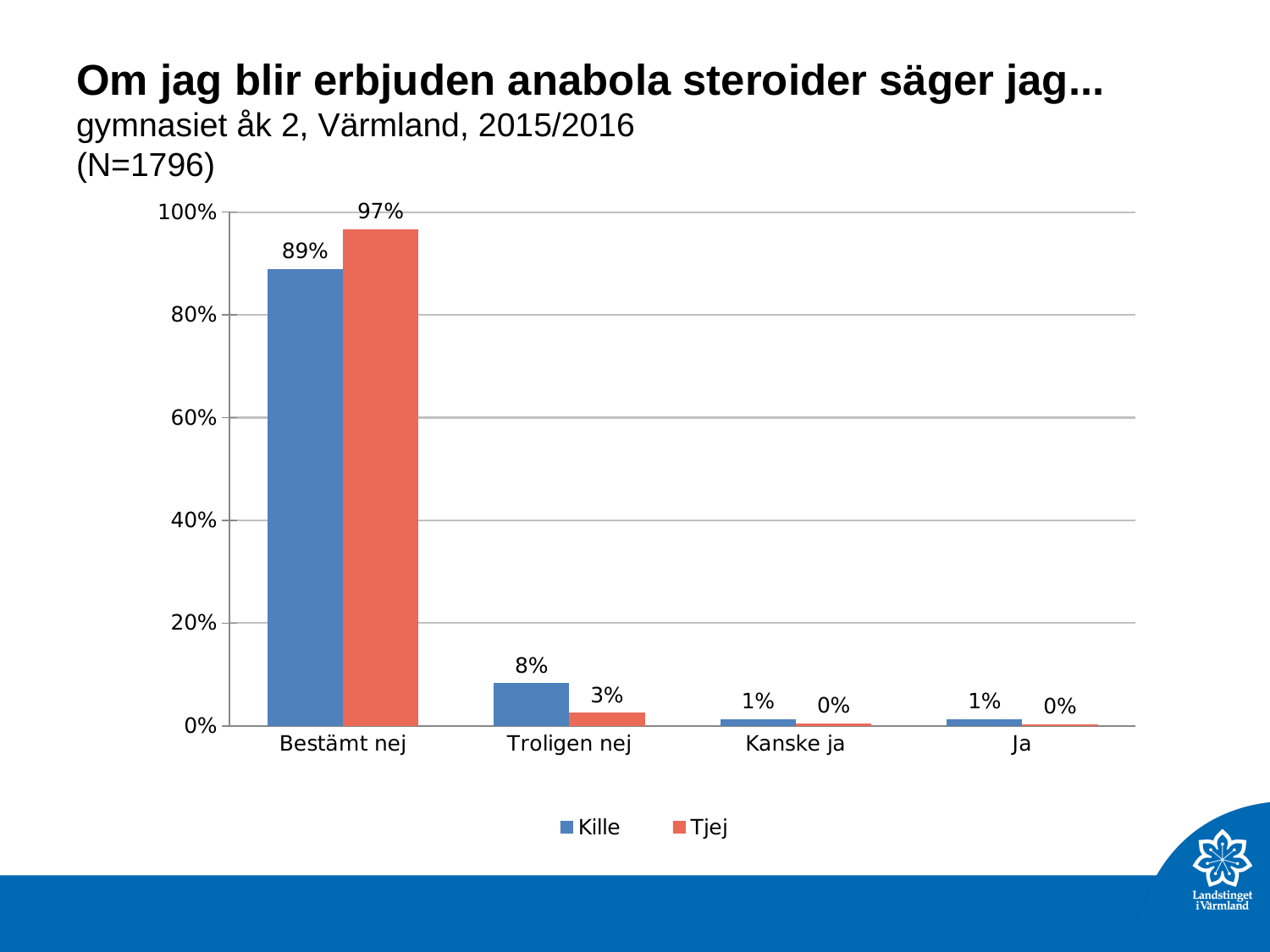

# Om jag blir erbjuden anabola steroider säger jag... gymnasiet åk 2, Värmland, 2015/2016 (N=1796)

### Chart

| Category | Kille | Tjej |
|---|---|---|
| Bestämt nej | 0.8895089 | 0.9663573 |
| Troligen nej | 0.08370536 | 0.02552204 |
| Kanske ja | 0.01339286 | 0.004640371 |
| Ja | 0.01339286 | 0.003480278 |